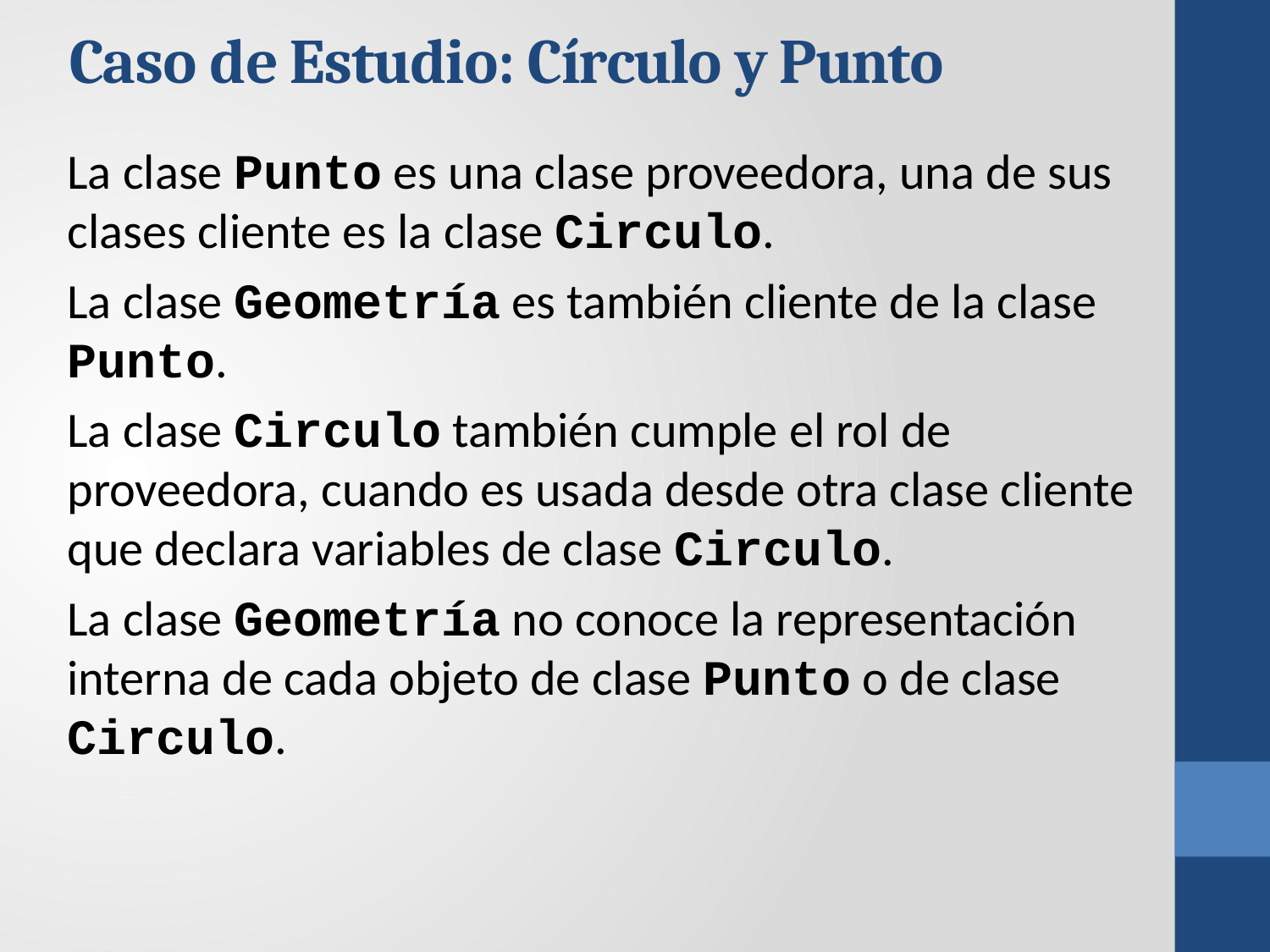

# Caso de Estudio: Círculo y Punto
La clase Punto es una clase proveedora, una de sus clases cliente es la clase Circulo.
La clase Geometría es también cliente de la clase Punto.
La clase Circulo también cumple el rol de proveedora, cuando es usada desde otra clase cliente que declara variables de clase Circulo.
La clase Geometría no conoce la representación interna de cada objeto de clase Punto o de clase Circulo.